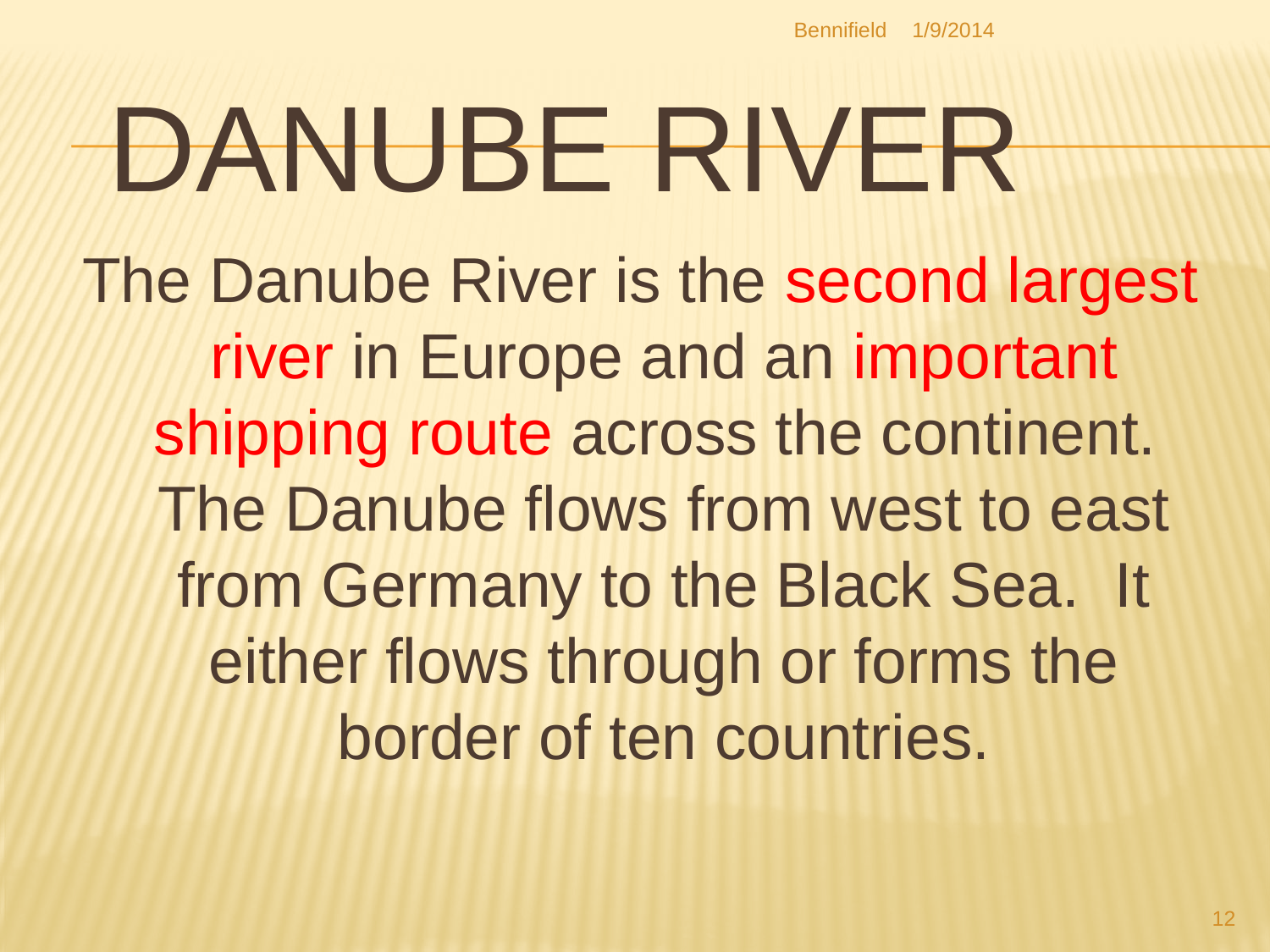

Bennifield
1/9/2014
# Danube River
The Danube River is the second largest river in Europe and an important shipping route across the continent.  The Danube flows from west to east from Germany to the Black Sea.  It either flows through or forms the border of ten countries.
12